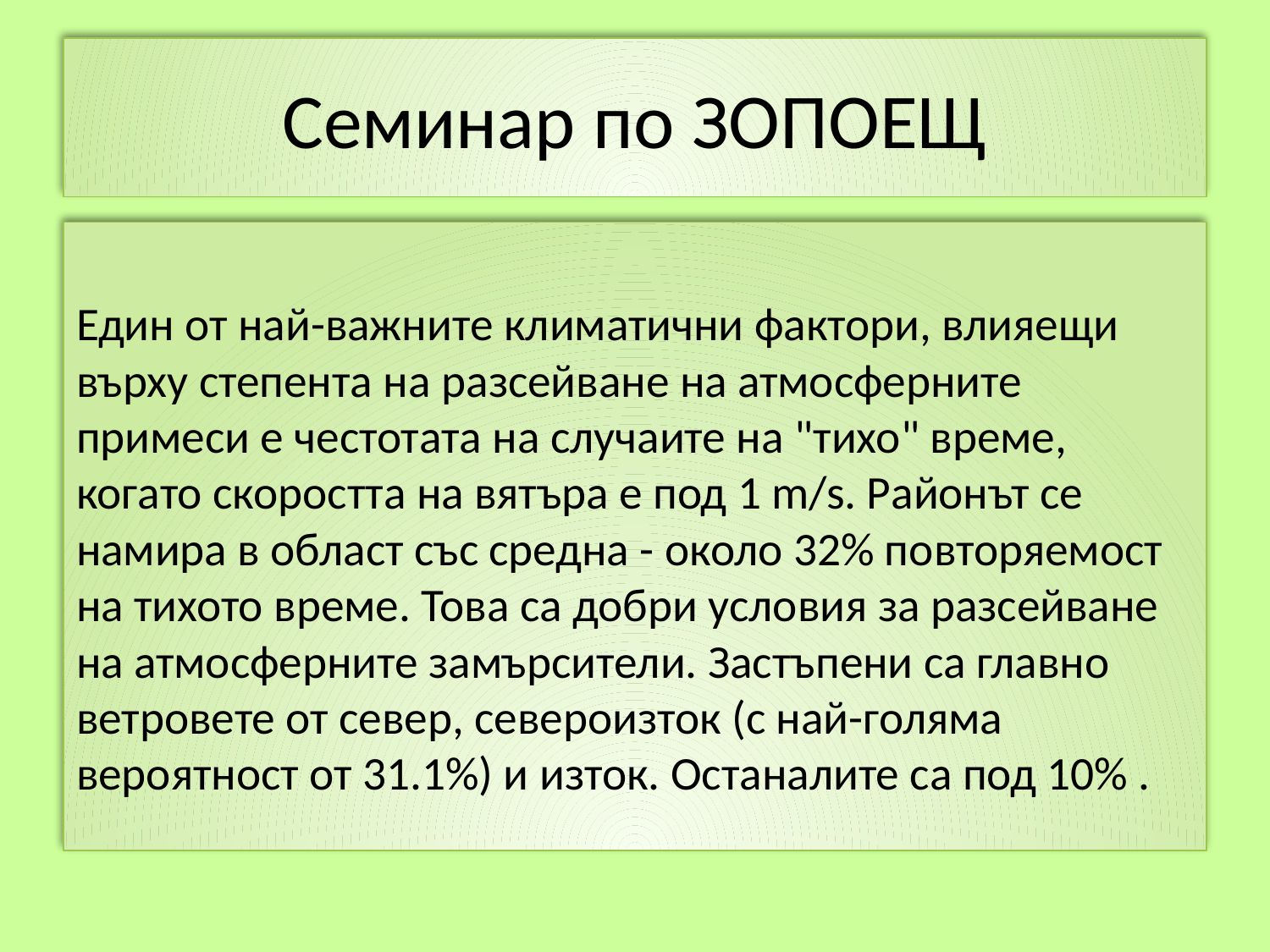

# Семинар по ЗОПОЕЩ

Един от най-важните климатични фактори, влияещи върху степента на разсейване на атмосферните примеси е честотата на случаите на "тихо" време, когато скоростта на вятъра е под 1 m/s. Районът се намира в област със средна - около 32% повторяемост на тихото време. Това са добри условия за разсейване на атмосферните замърсители. Застъпени са главно ветровете от север, североизток (с най-голяма вероятност от 31.1%) и изток. Останалите са под 10% .